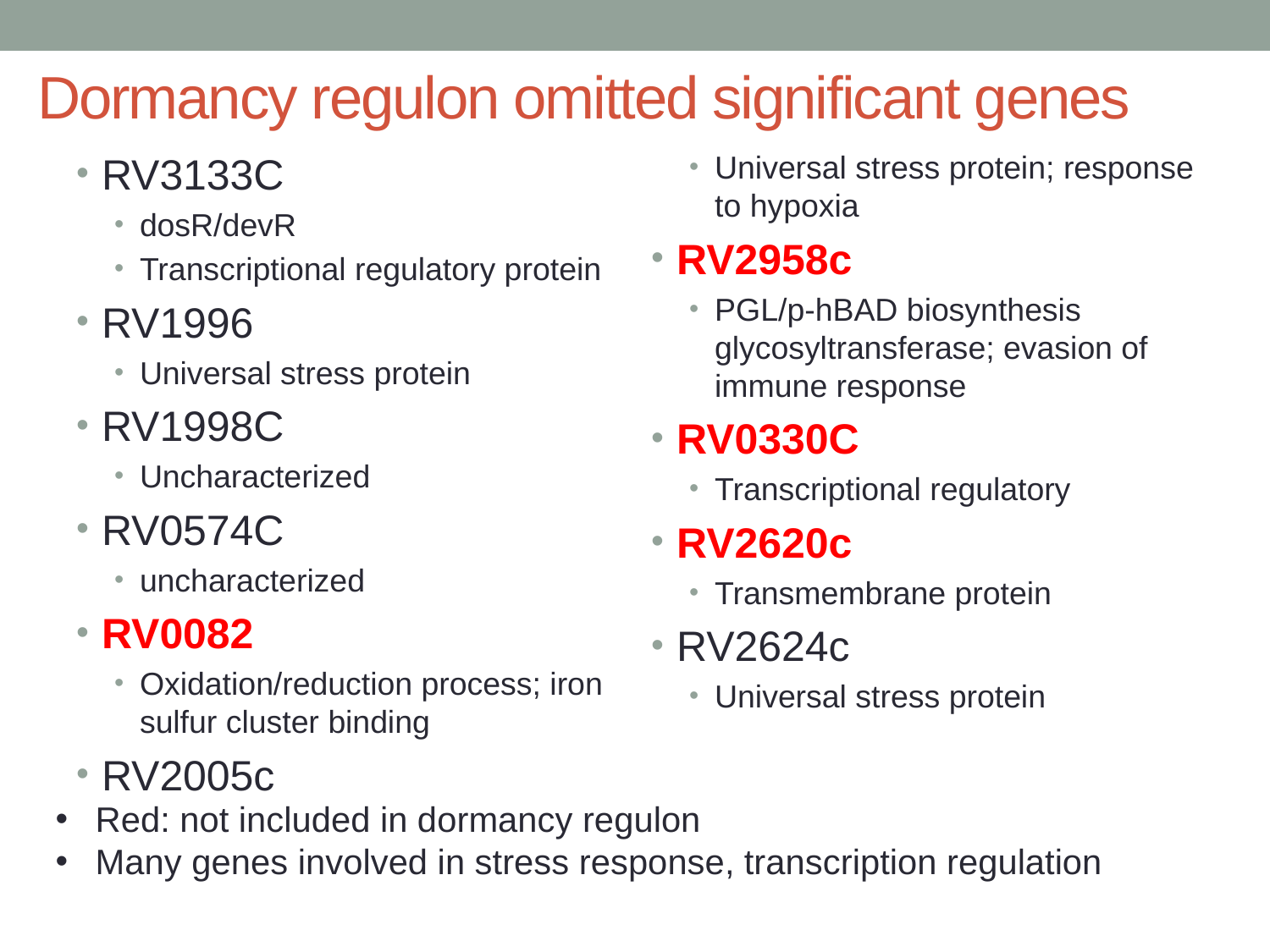

# Dormancy regulon omitted significant genes
RV3133C
dosR/devR
Transcriptional regulatory protein
RV1996
Universal stress protein
RV1998C
Uncharacterized
RV0574C
uncharacterized
RV0082
Oxidation/reduction process; iron sulfur cluster binding
RV2005c
Universal stress protein; response to hypoxia
RV2958c
PGL/p-hBAD biosynthesis glycosyltransferase; evasion of immune response
RV0330C
Transcriptional regulatory
RV2620c
Transmembrane protein
RV2624c
Universal stress protein

Red: not included in dormancy regulon
Many genes involved in stress response, transcription regulation